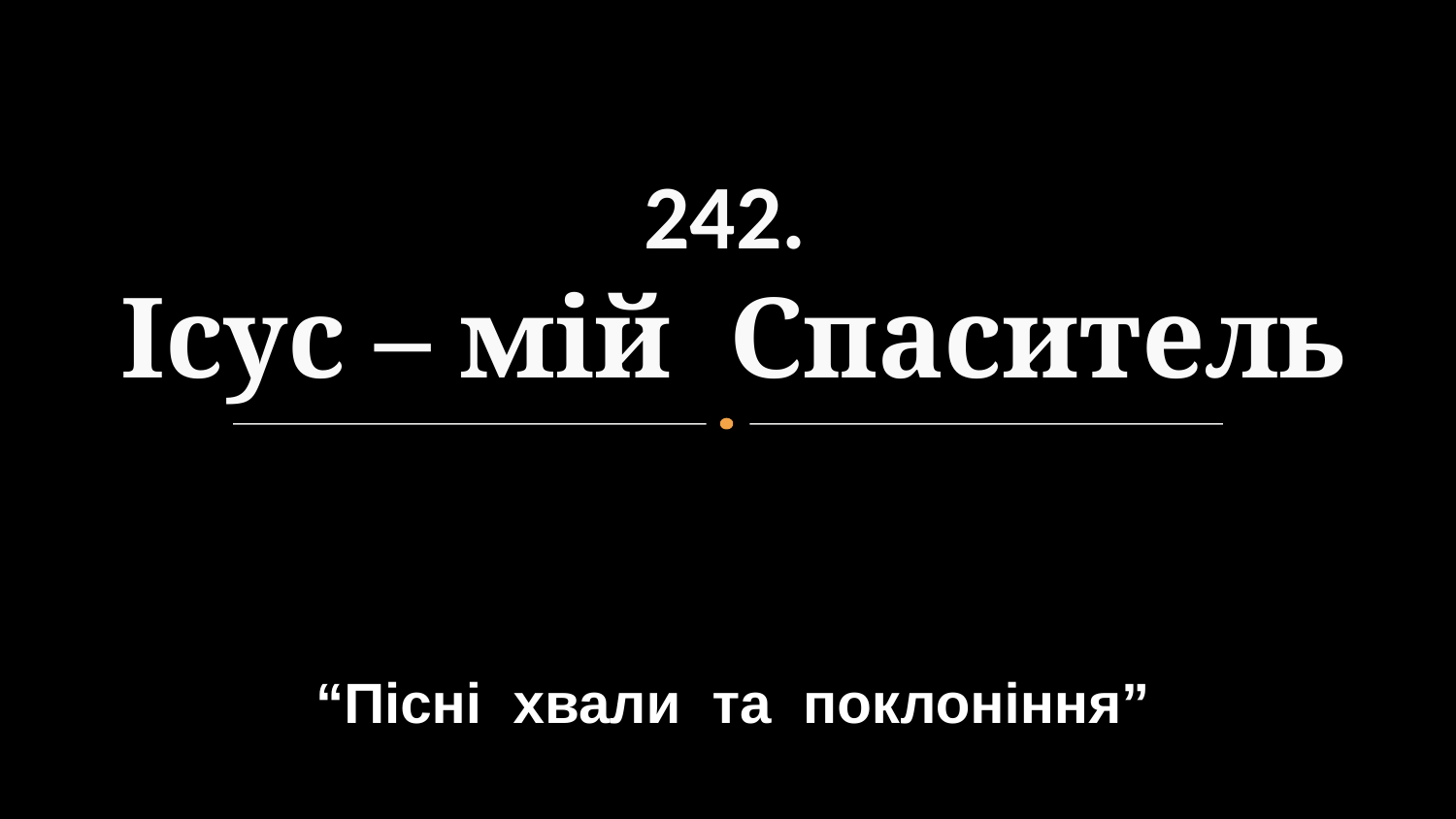

# 242. Ісус – мій  Спаситель
“Пісні  хвали  та  поклоніння”